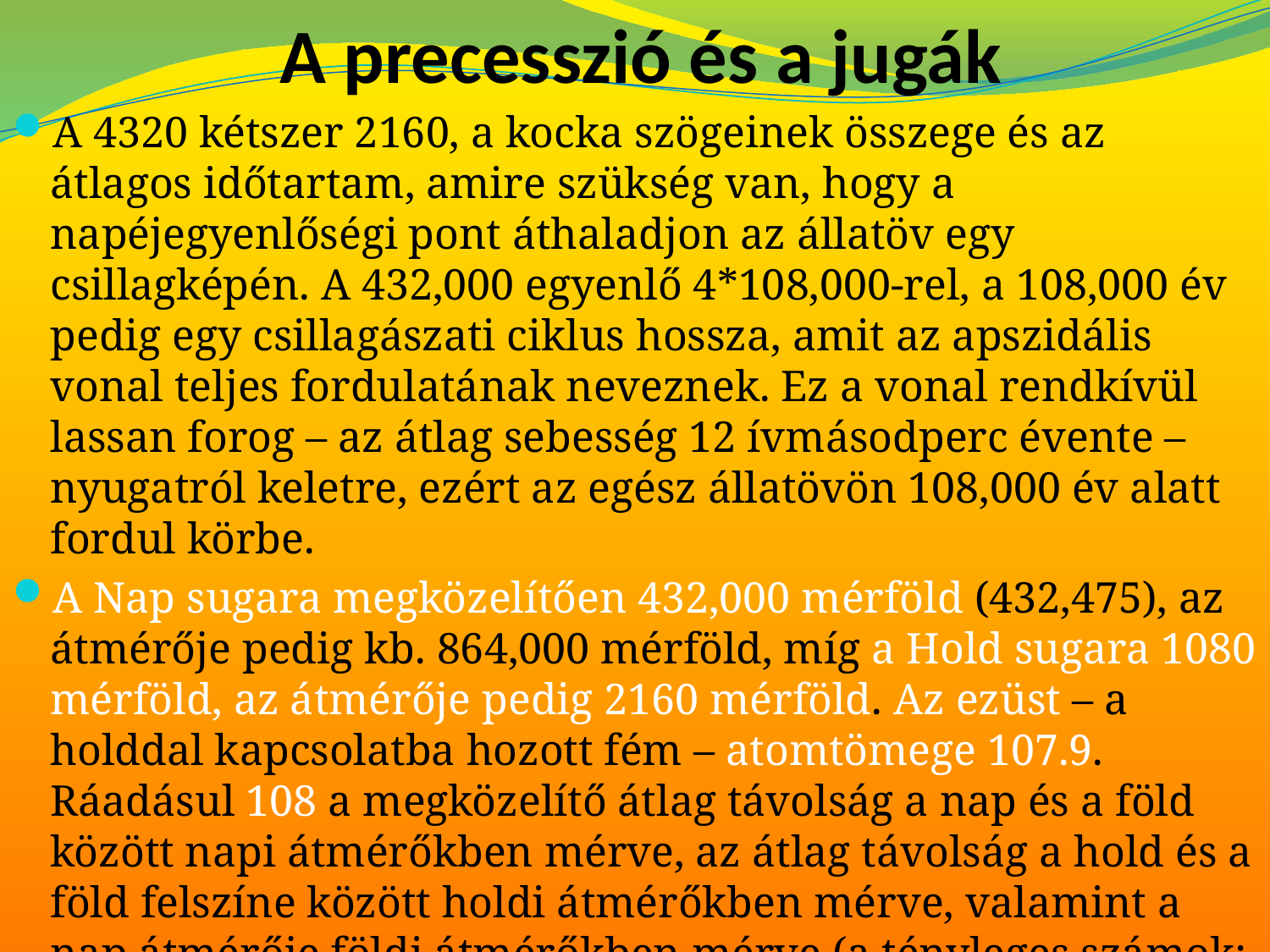

# A precesszió és a jugák
A 4320 kétszer 2160, a kocka szögeinek összege és az átlagos időtartam, amire szükség van, hogy a napéjegyenlőségi pont áthaladjon az állatöv egy csillagképén. A 432,000 egyenlő 4*108,000-rel, a 108,000 év pedig egy csillagászati ciklus hossza, amit az apszidális vonal teljes fordulatának neveznek. Ez a vonal rendkívül lassan forog – az átlag sebesség 12 ívmásodperc évente – nyugatról keletre, ezért az egész állatövön 108,000 év alatt fordul körbe.
A Nap sugara megközelítően 432,000 mérföld (432,475), az átmérője pedig kb. 864,000 mérföld, míg a Hold sugara 1080 mérföld, az átmérője pedig 2160 mérföld. Az ezüst – a holddal kapcsolatba hozott fém – atomtömege 107.9. Ráadásul 108 a megközelítő átlag távolság a nap és a föld között napi átmérőkben mérve, az átlag távolság a hold és a föld felszíne között holdi átmérőkben mérve, valamint a nap átmérője földi átmérőkben mérve (a tényleges számok: 107.5, 108.3 és 109.1).